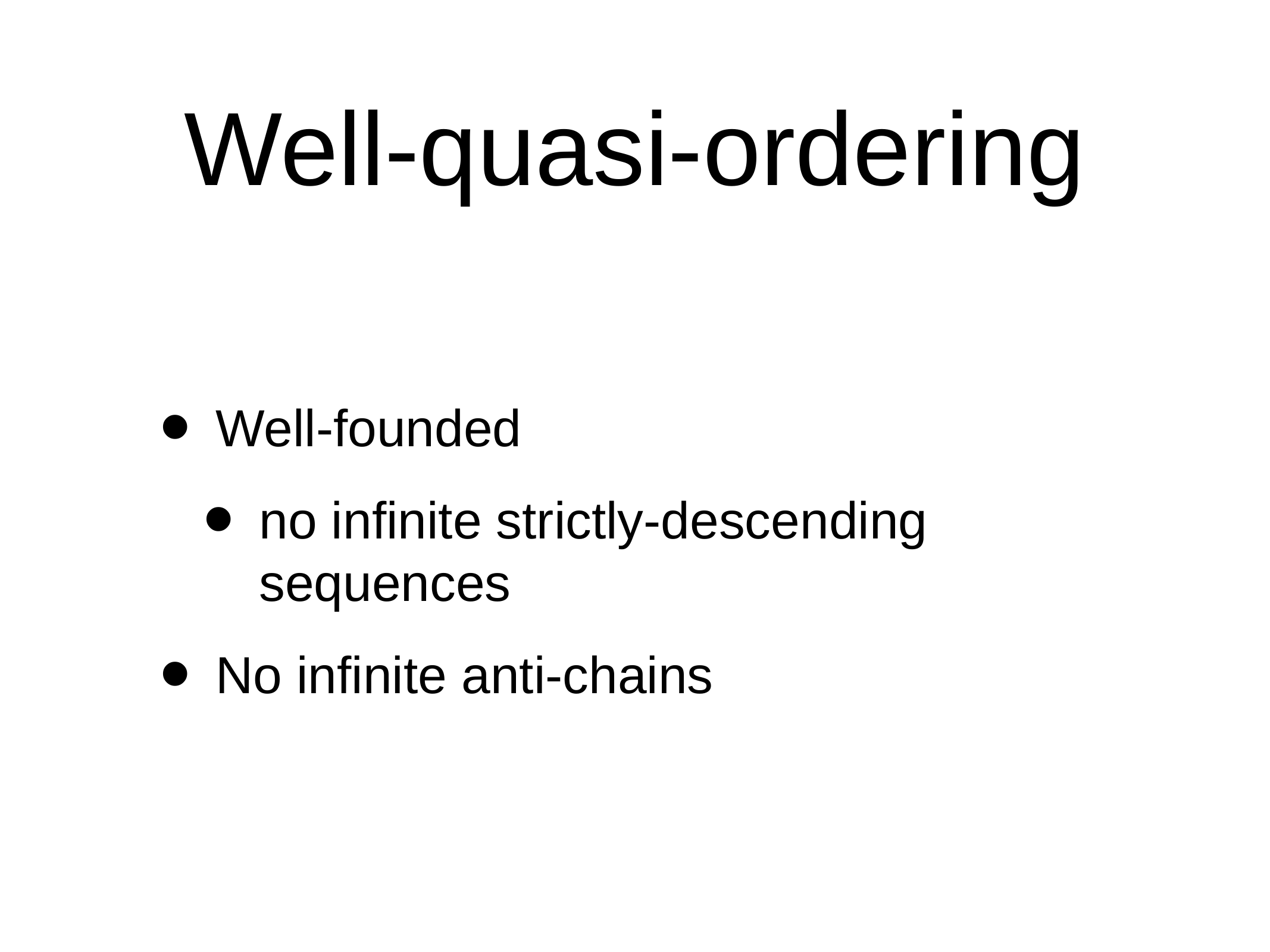

# Well-quasi-ordering
Well-founded
no infinite strictly-descending sequences
No infinite anti-chains